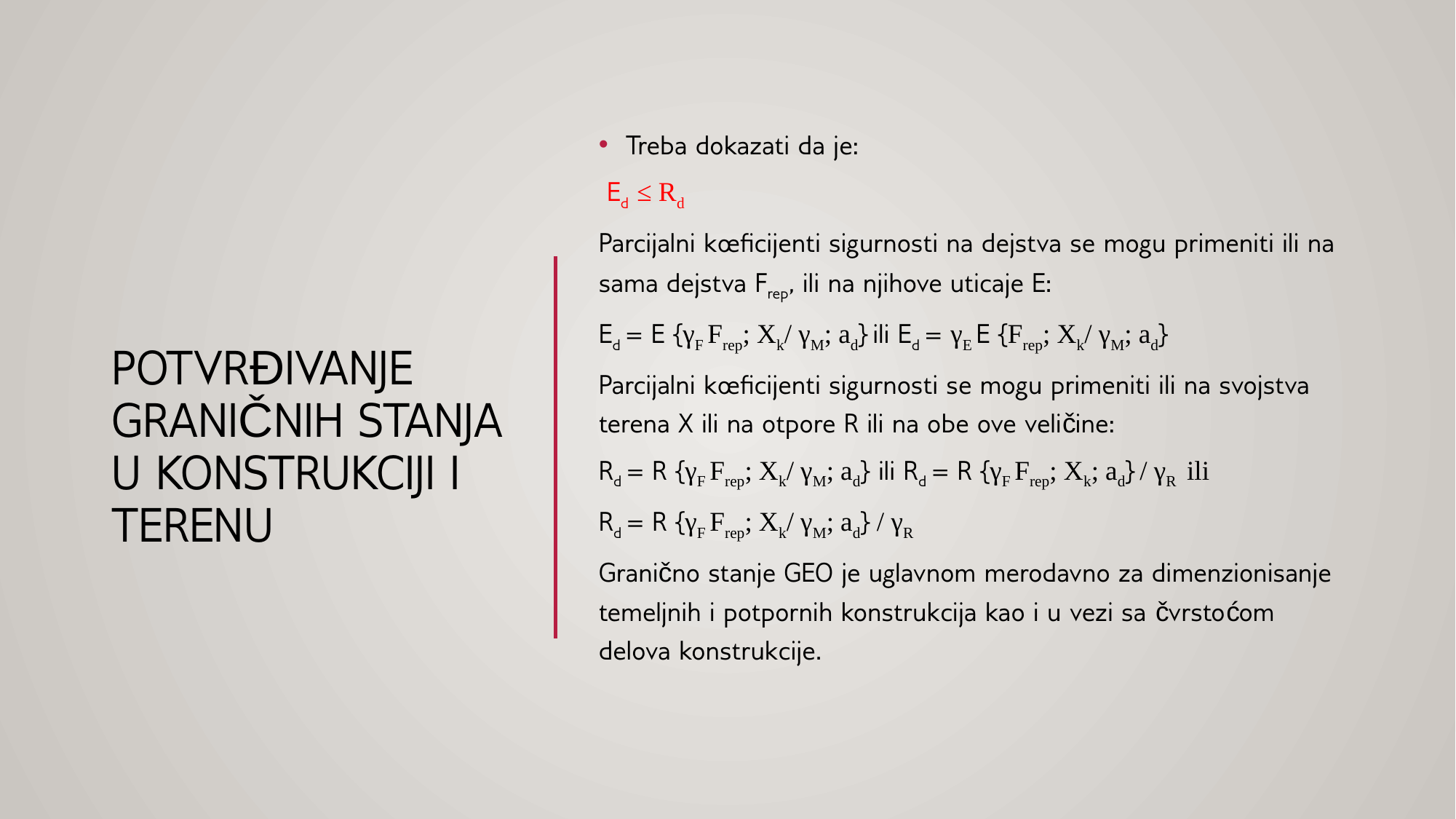

Treba dokazati da je:
 Ed ≤ Rd
Parcijalni koeficijenti sigurnosti na dejstva se mogu primeniti ili na sama dejstva Frep, ili na njihove uticaje E:
Ed = E {γF Frep; Xk/ γM; ad} ili Ed = γE E {Frep; Xk/ γM; ad}
Parcijalni koeficijenti sigurnosti se mogu primeniti ili na svojstva terena X ili na otpore R ili na obe ove veličine:
Rd = R {γF Frep; Xk/ γM; ad} ili Rd = R {γF Frep; Xk; ad} / γR  ili
Rd = R {γF Frep; Xk/ γM; ad} / γR
Granično stanje GEO je uglavnom merodavno za dimenzionisanje temeljnih i potpornih konstrukcija kao i u vezi sa čvrstoćom delova konstrukcije.

# Potvrđivanje graničnih stanja u konstrukciji i terenu